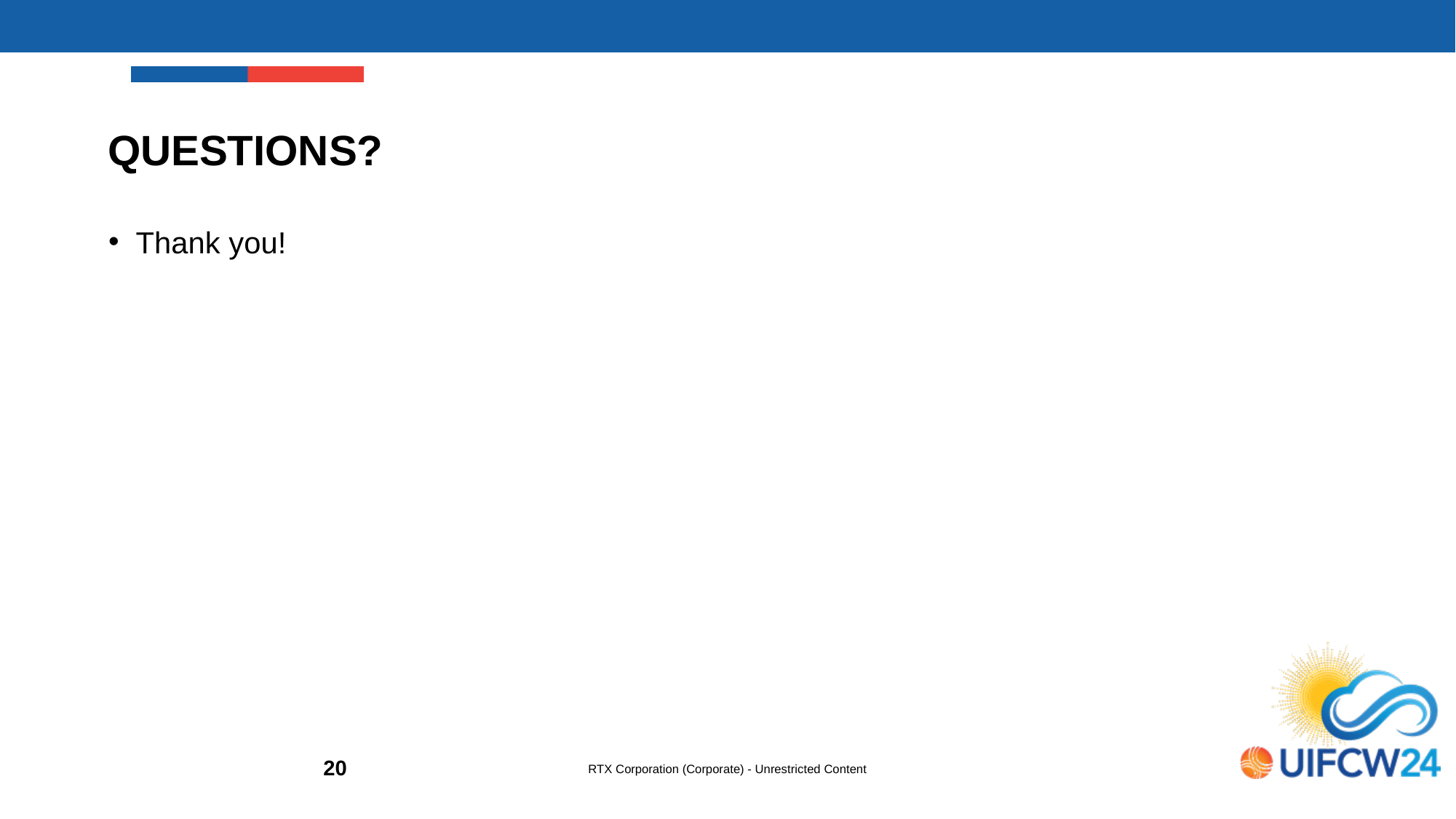

# Questions?
Thank you!
20
RTX Corporation (Corporate) - Unrestricted Content